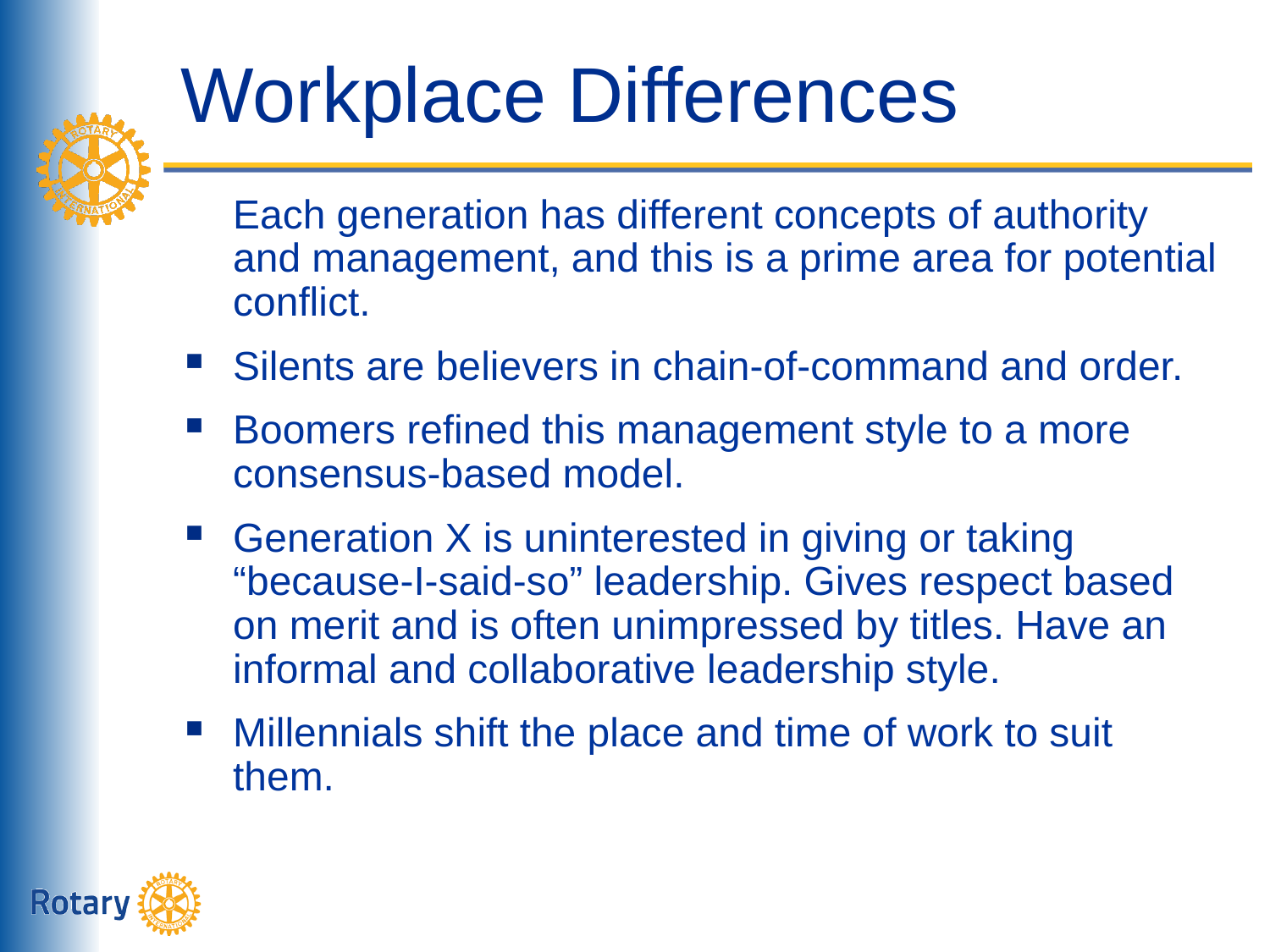

# Workplace Differences
	Each generation has different concepts of authority and management, and this is a prime area for potential conflict.
Silents are believers in chain-of-command and order.
Boomers refined this management style to a more consensus-based model.
Generation X is uninterested in giving or taking “because-I-said-so” leadership. Gives respect based on merit and is often unimpressed by titles. Have an informal and collaborative leadership style.
Millennials shift the place and time of work to suit them.